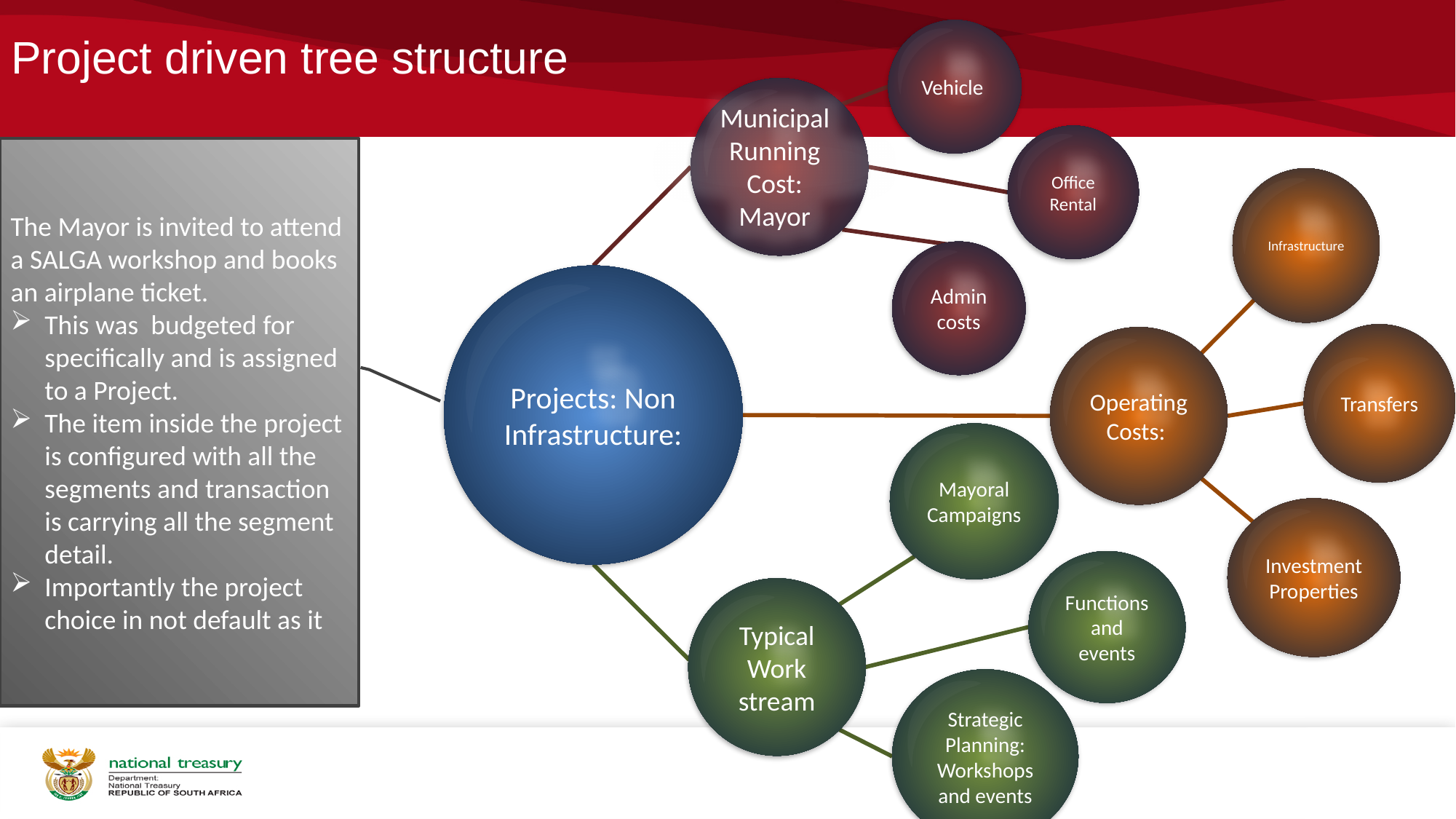

# Project driven tree structure

Vehicle

Municipal Running Cost: Mayor

Office Rental

The Mayor is invited to attend a SALGA workshop and books an airplane ticket.
This was  budgeted for specifically and is assigned to a Project.
The item inside the project is configured with all the segments and transaction is carrying all the segment detail.
Importantly the project choice in not default as it

Infrastructure

Admin costs

Projects: Non Infrastructure:

Operating Costs:

Transfers

Mayoral Campaigns

Investment Properties

Functions and events

Typical Work stream

Strategic Planning: Workshops and events